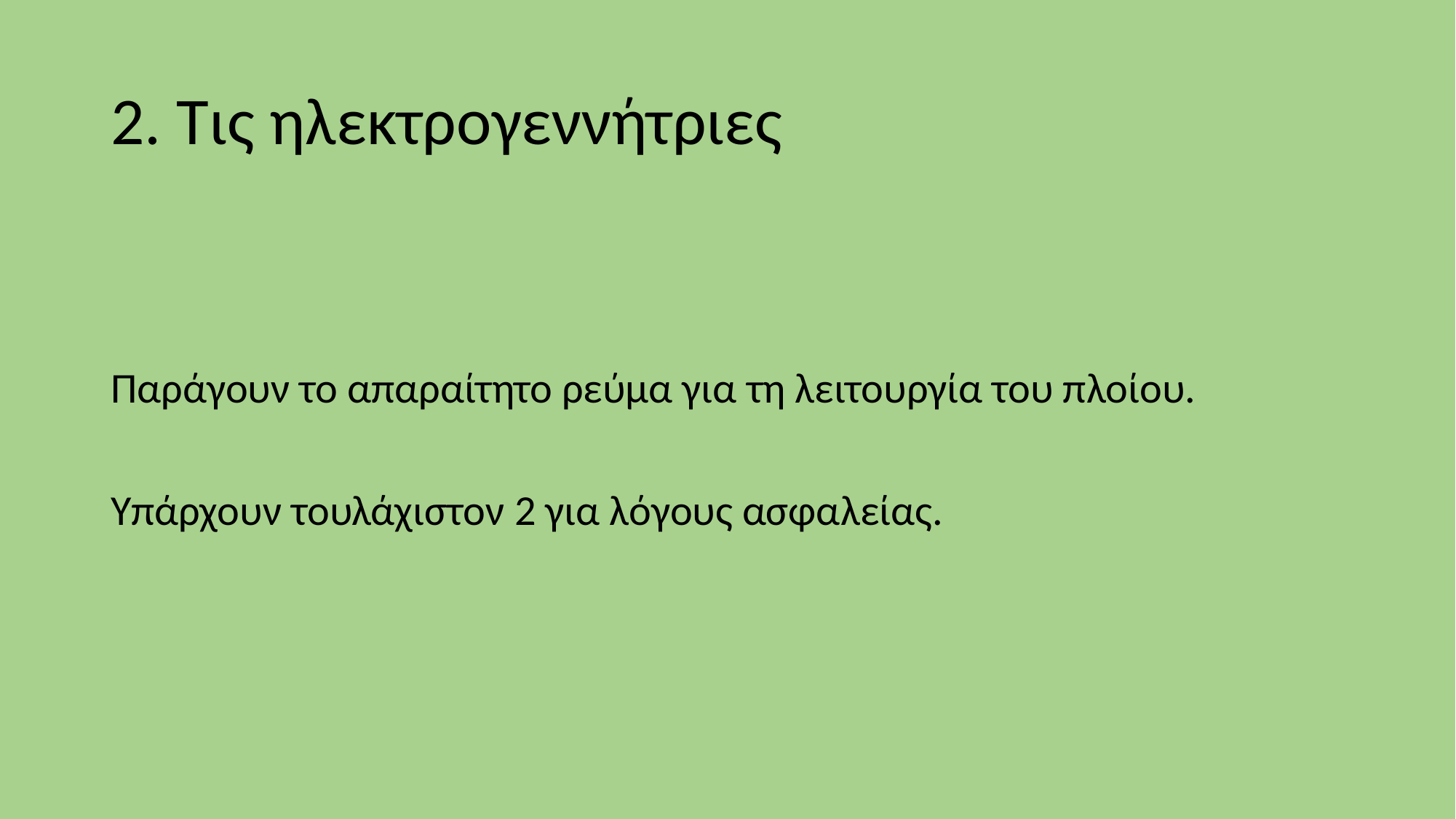

# 2. Τις ηλεκτρογεννήτριες
Παράγουν το απαραίτητο ρεύμα για τη λειτουργία του πλοίου.

Υπάρχουν τουλάχιστον 2 για λόγους ασφαλείας.